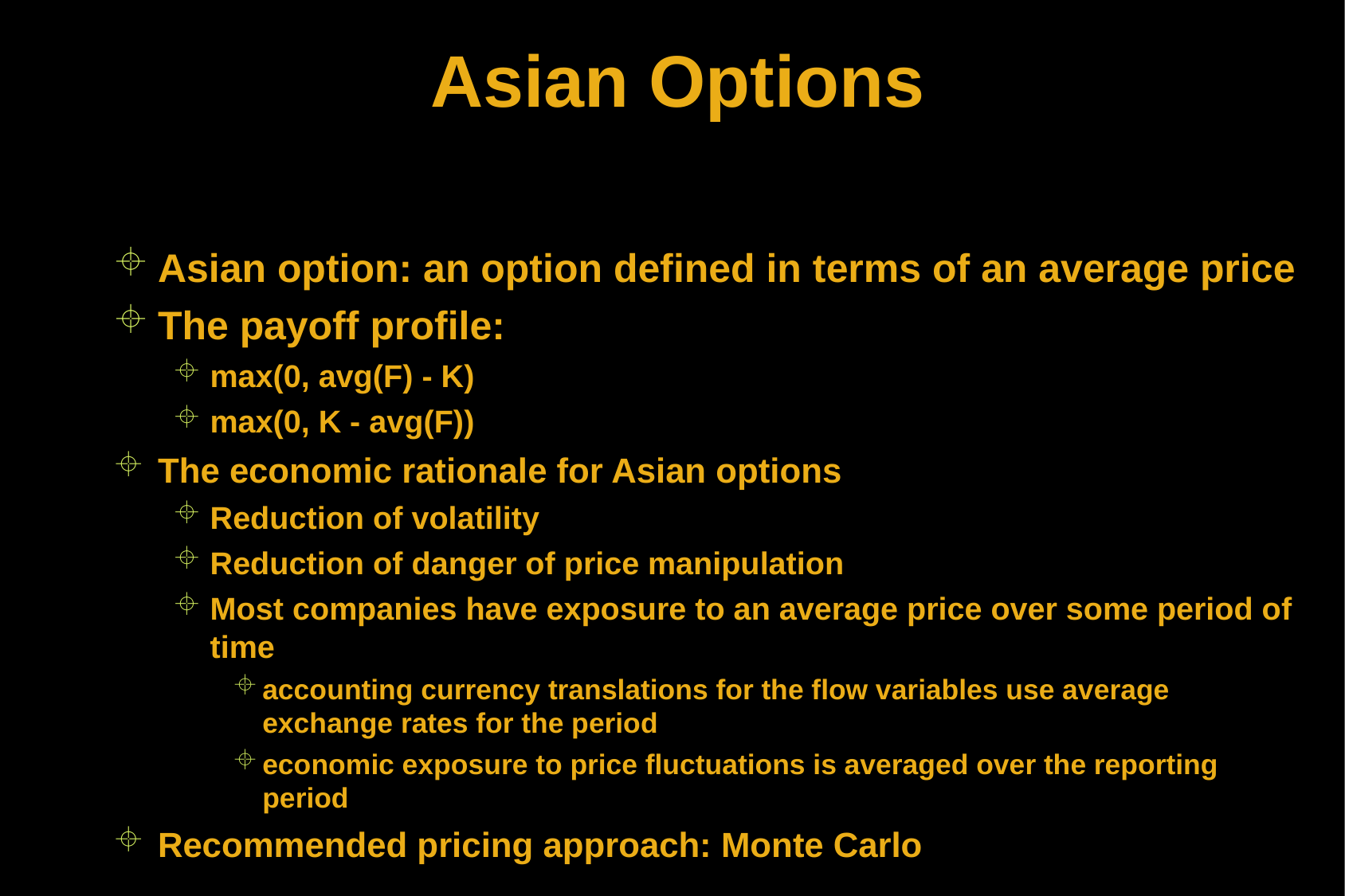

# Asian Options
Asian option: an option defined in terms of an average price
The payoff profile:
max(0, avg(F) - K)
max(0, K - avg(F))
The economic rationale for Asian options
Reduction of volatility
Reduction of danger of price manipulation
Most companies have exposure to an average price over some period of time
accounting currency translations for the flow variables use average exchange rates for the period
economic exposure to price fluctuations is averaged over the reporting period
Recommended pricing approach: Monte Carlo